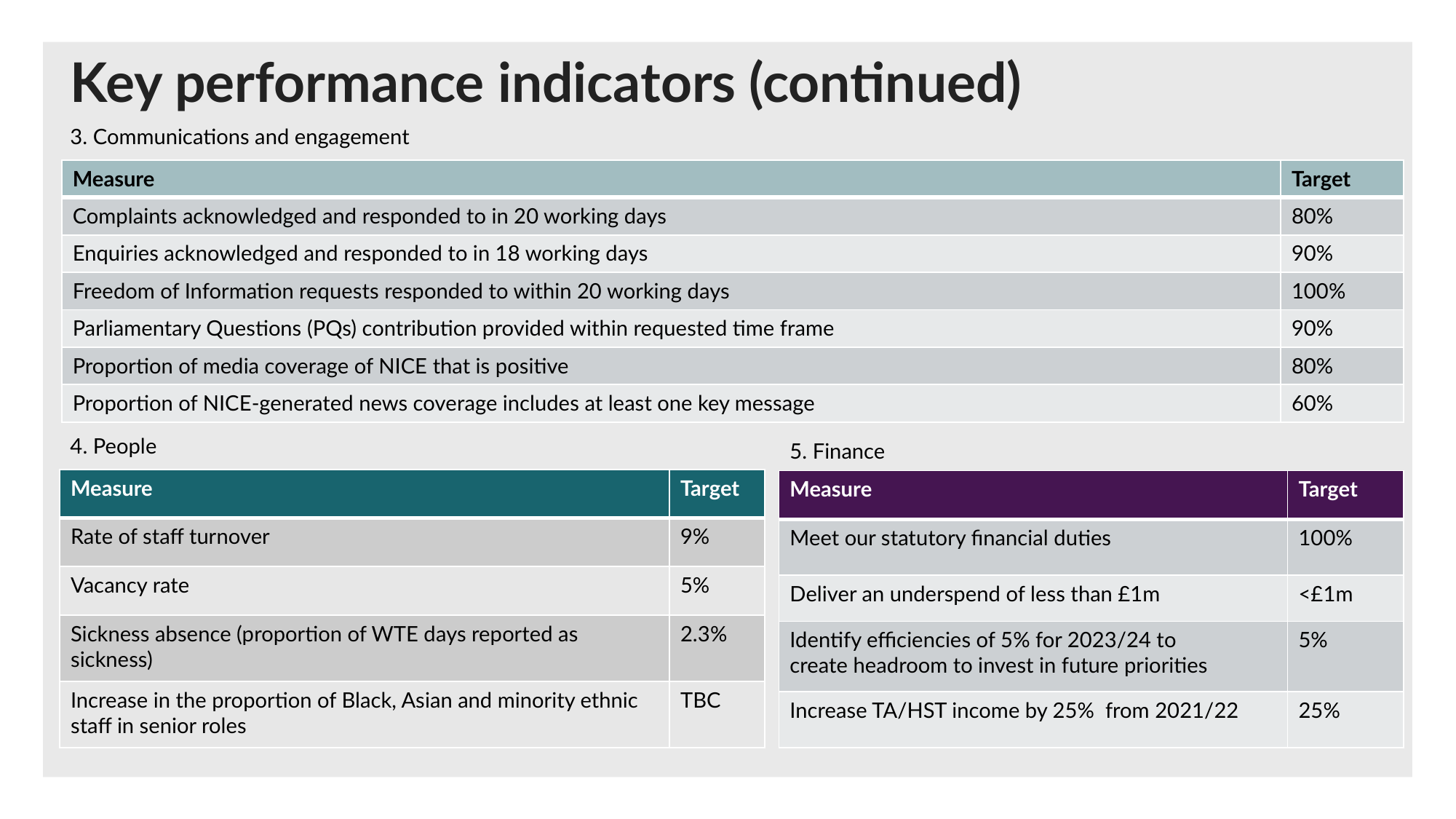

Key performance indicators (continued)
3. Communications and engagement

| Measure | Target |
| --- | --- |
| Complaints acknowledged and responded to in 20 working days | 80% |
| Enquiries acknowledged and responded to in 18 working days | 90% |
| Freedom of Information requests responded to within 20 working days | 100% |
| Parliamentary Questions (PQs) contribution provided within requested time frame | 90% |
| Proportion of media coverage of NICE that is positive | 80% |
| Proportion of NICE-generated news coverage includes at least one key message | 60% |
4. People
5. Finance
| Measure | Target |
| --- | --- |
| Rate of staff turnover | 9% |
| Vacancy rate | 5% |
| Sickness absence (proportion of WTE days reported as sickness) | 2.3% |
| Increase in the proportion of Black, Asian and minority ethnic staff in senior roles | TBC |
| Measure | Target |
| --- | --- |
| Meet our statutory financial duties | 100% |
| Deliver an underspend of less than £1m | <£1m |
| Identify efficiencies of 5% for 2023/24 to create headroom to invest in future priorities | 5% |
| Increase TA/HST income by 25% from 2021/22 | 25% |